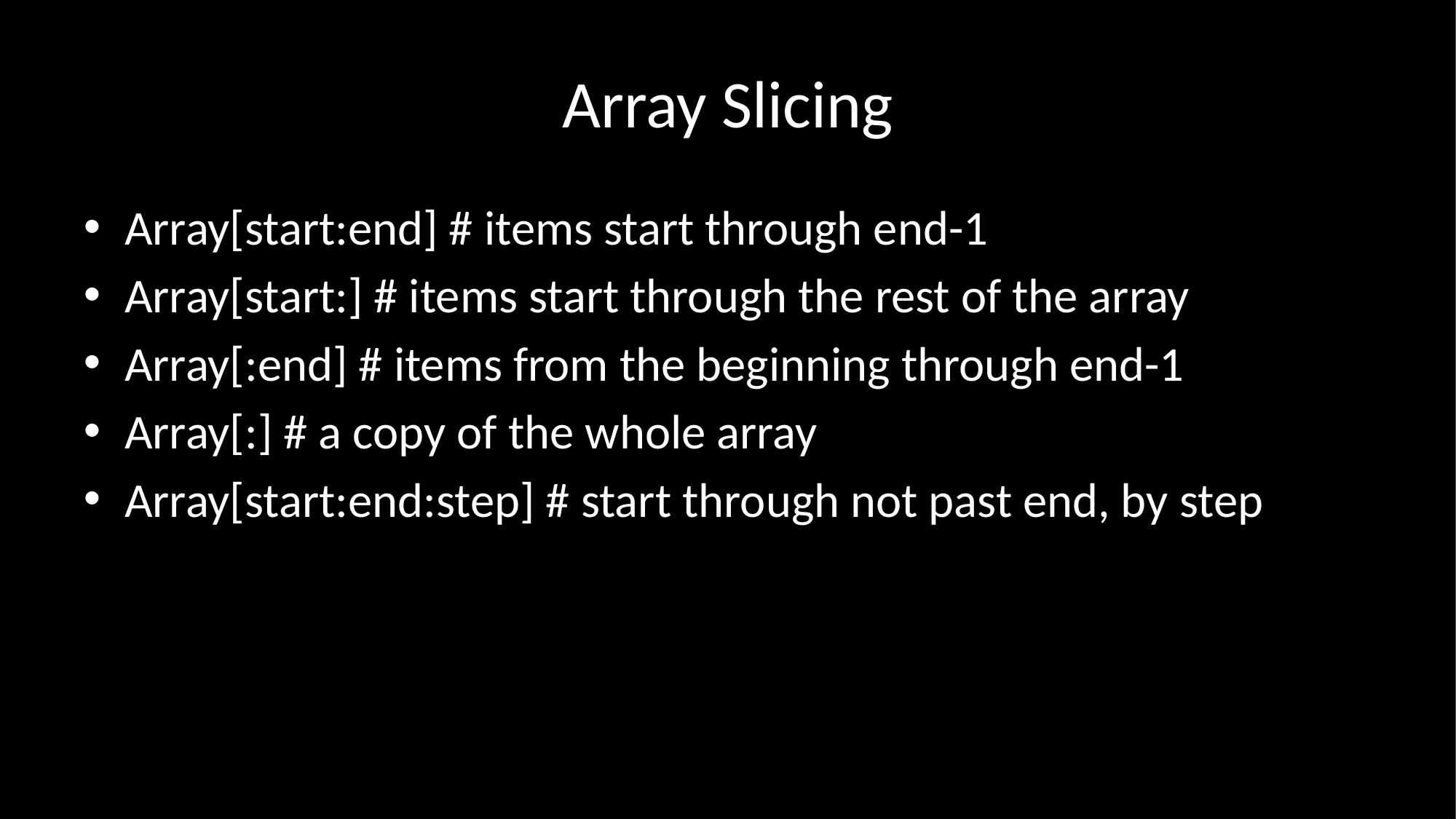

# Array Slicing
Array[start:end] # items start through end-1
Array[start:] # items start through the rest of the array
Array[:end] # items from the beginning through end-1
Array[:] # a copy of the whole array
Array[start:end:step] # start through not past end, by step